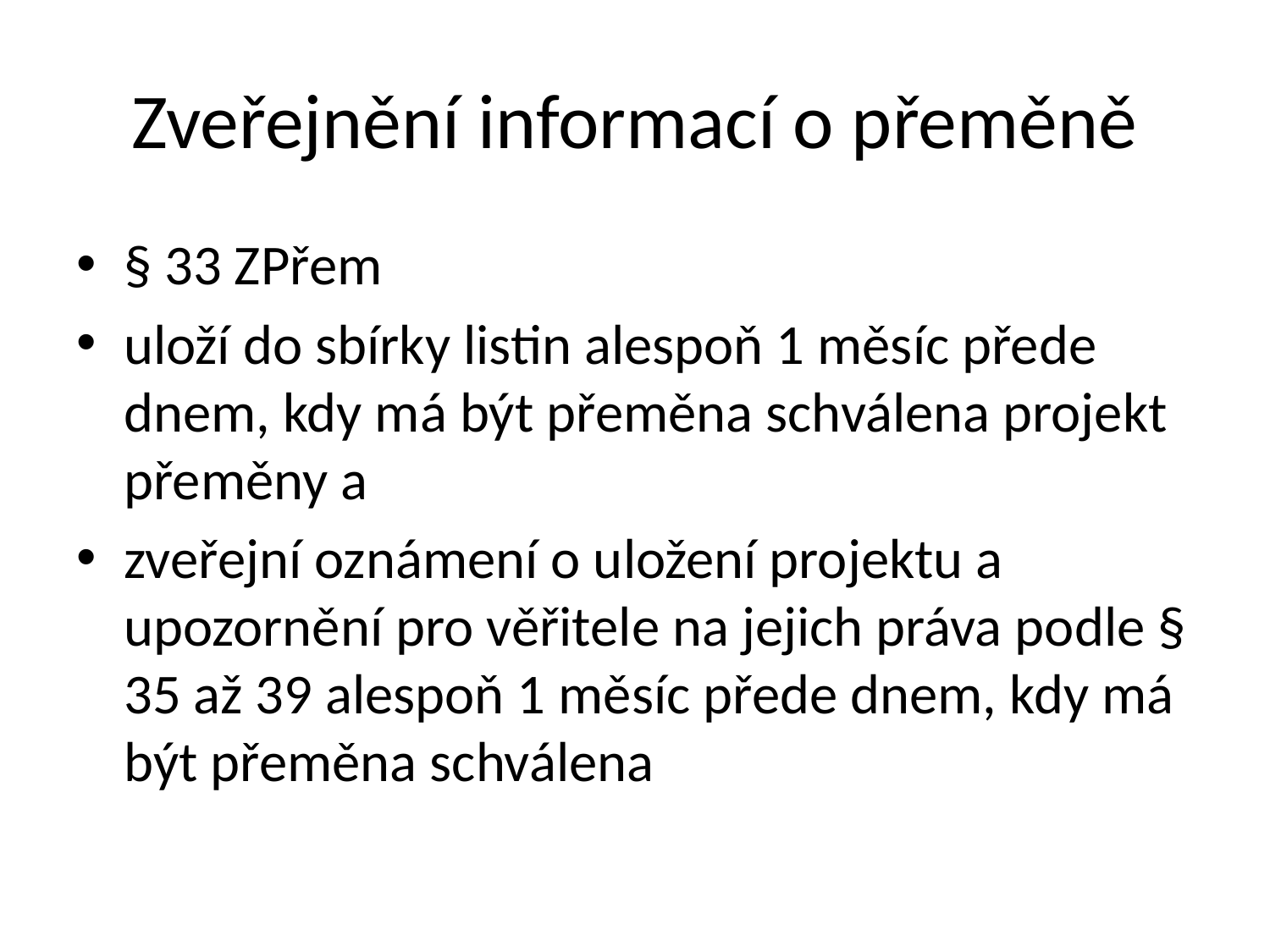

# Zveřejnění informací o přeměně
§ 33 ZPřem
uloží do sbírky listin alespoň 1 měsíc přede dnem, kdy má být přeměna schválena projekt přeměny a
zveřejní oznámení o uložení projektu a upozornění pro věřitele na jejich práva podle § 35 až 39 alespoň 1 měsíc přede dnem, kdy má být přeměna schválena